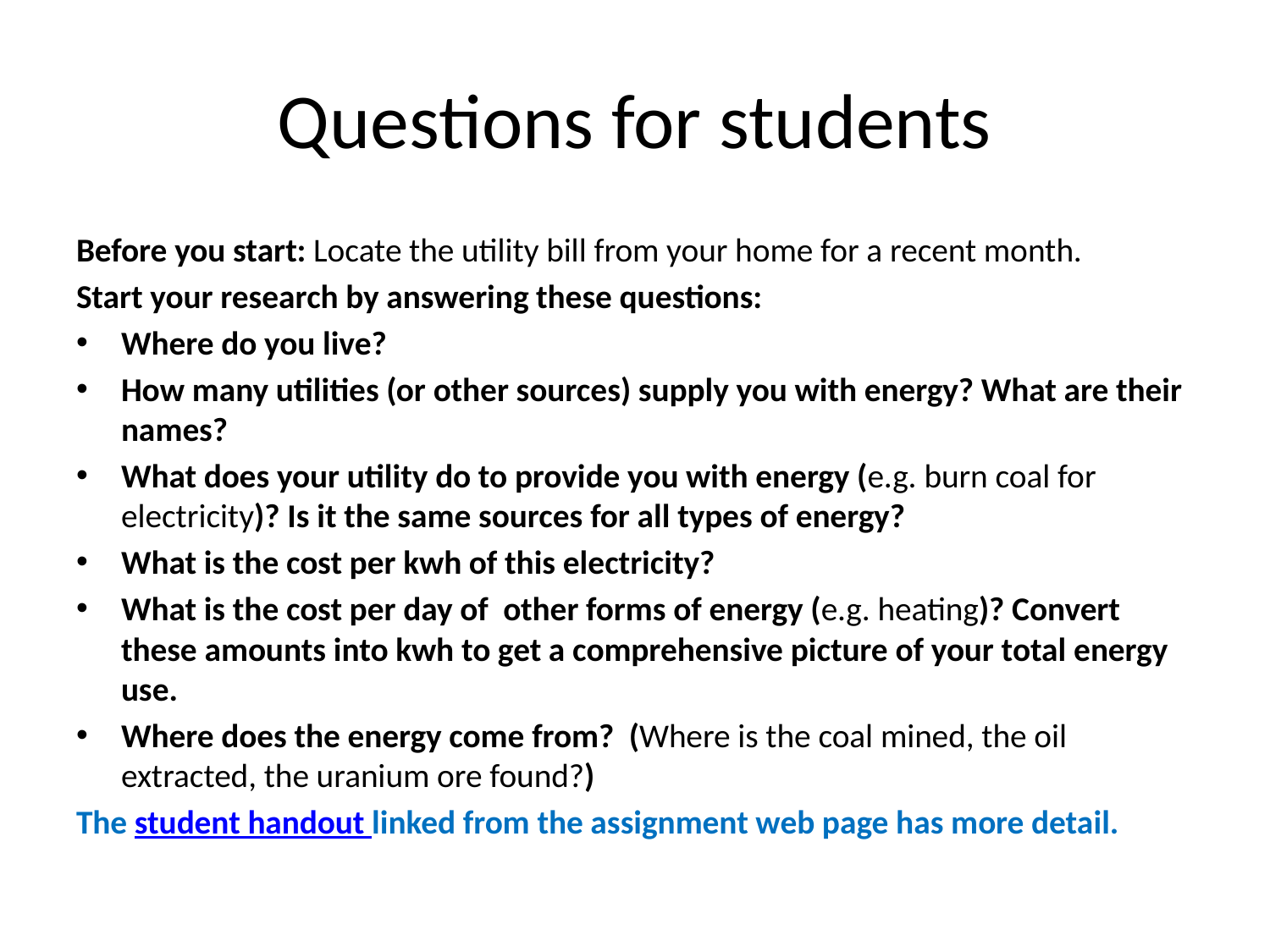

# Questions for students
Before you start: Locate the utility bill from your home for a recent month.
Start your research by answering these questions:
Where do you live?
How many utilities (or other sources) supply you with energy? What are their names?
What does your utility do to provide you with energy (e.g. burn coal for electricity)? Is it the same sources for all types of energy?
What is the cost per kwh of this electricity?
What is the cost per day of  other forms of energy (e.g. heating)? Convert these amounts into kwh to get a comprehensive picture of your total energy use.
Where does the energy come from?  (Where is the coal mined, the oil extracted, the uranium ore found?)
The student handout linked from the assignment web page has more detail.